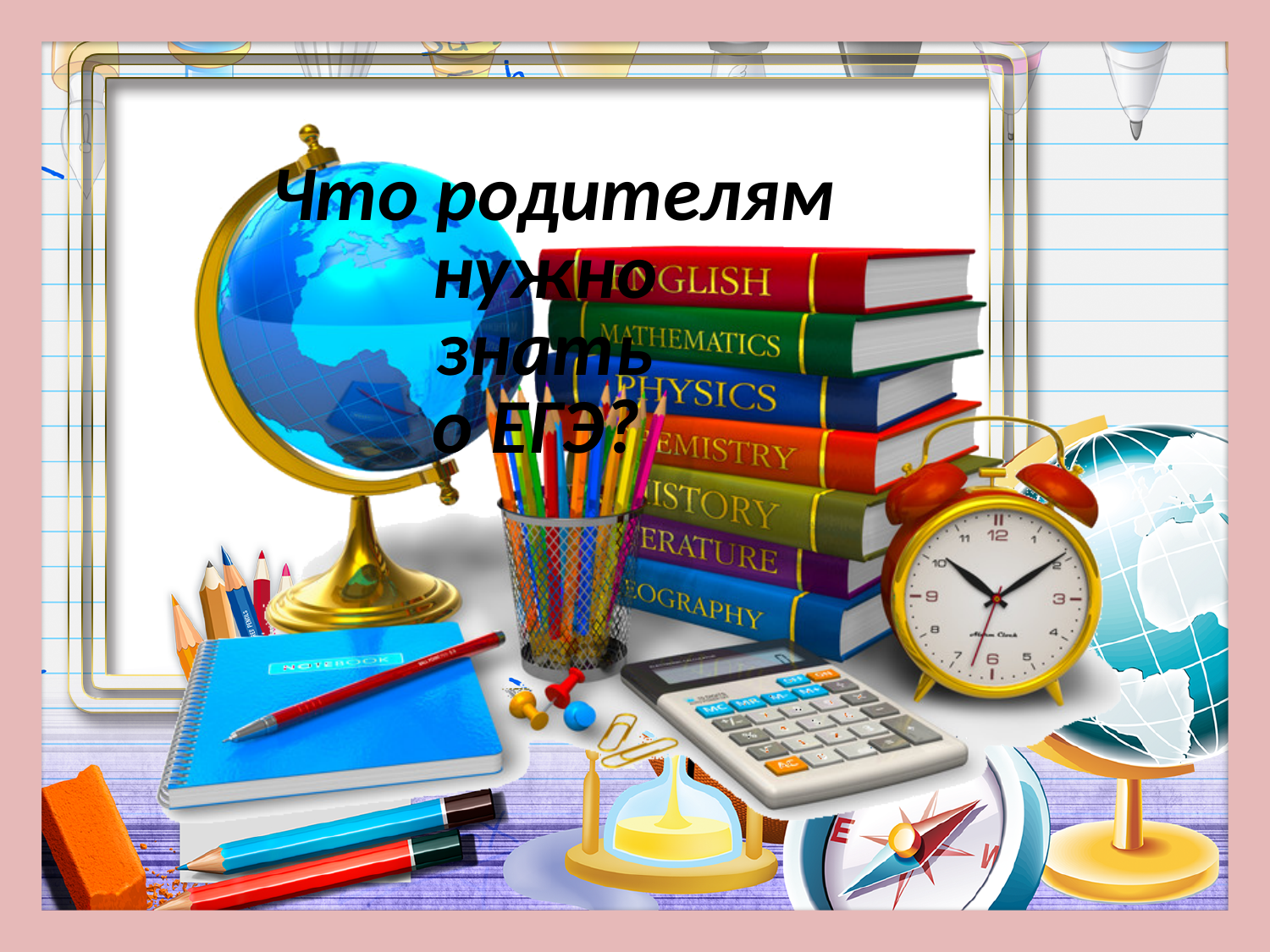

# Что родителям нужно знать о ЕГЭ?